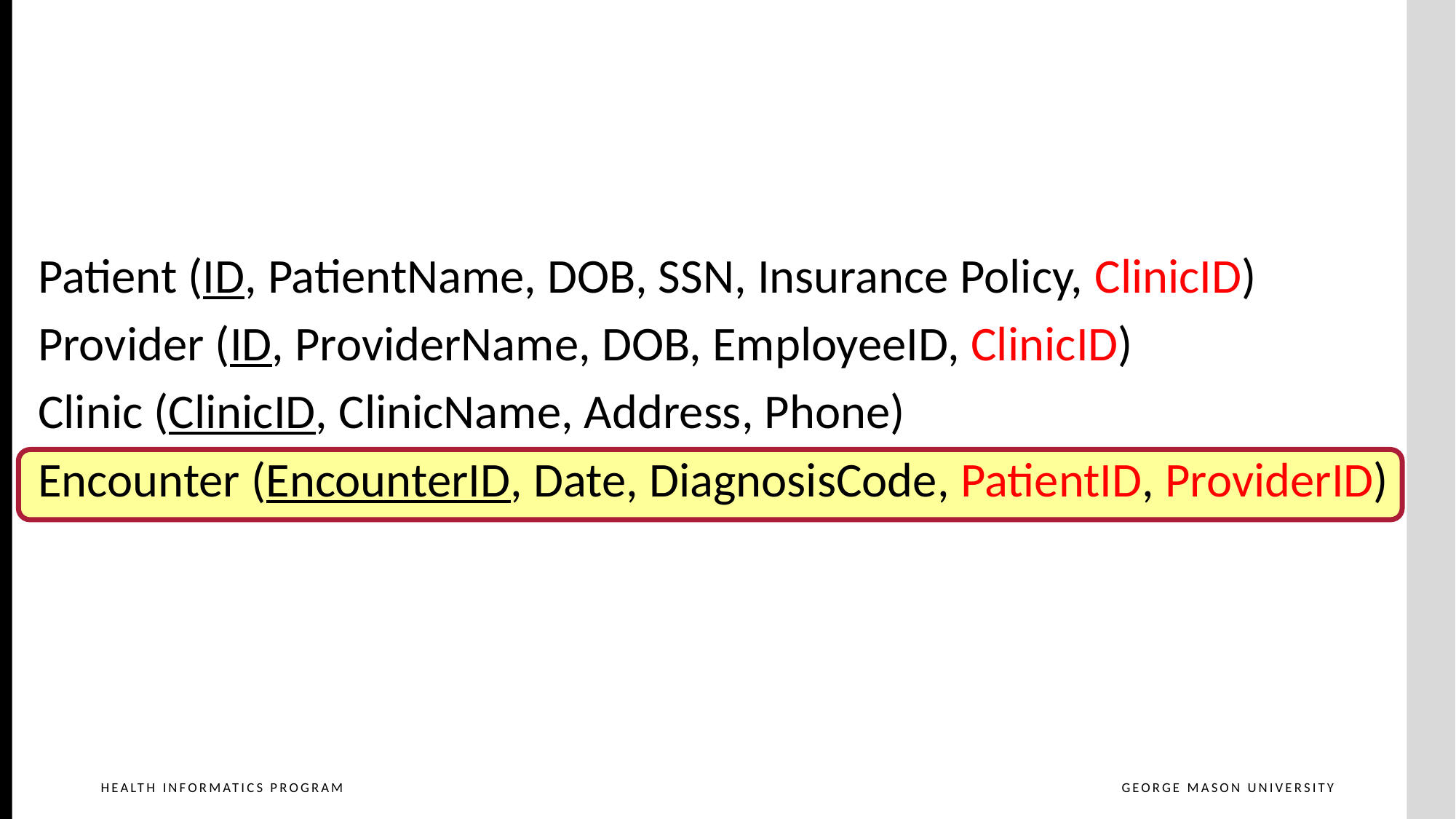

# Keys
Patient (ID, PatientName, DOB, SSN, Insurance Policy, ClinicID)
Provider (ID, ProviderName, DOB, EmployeeID, ClinicID)
Clinic (ClinicID, ClinicName, Address, Phone)
Encounter (EncounterID, Date, DiagnosisCode, PatientID, ProviderID)